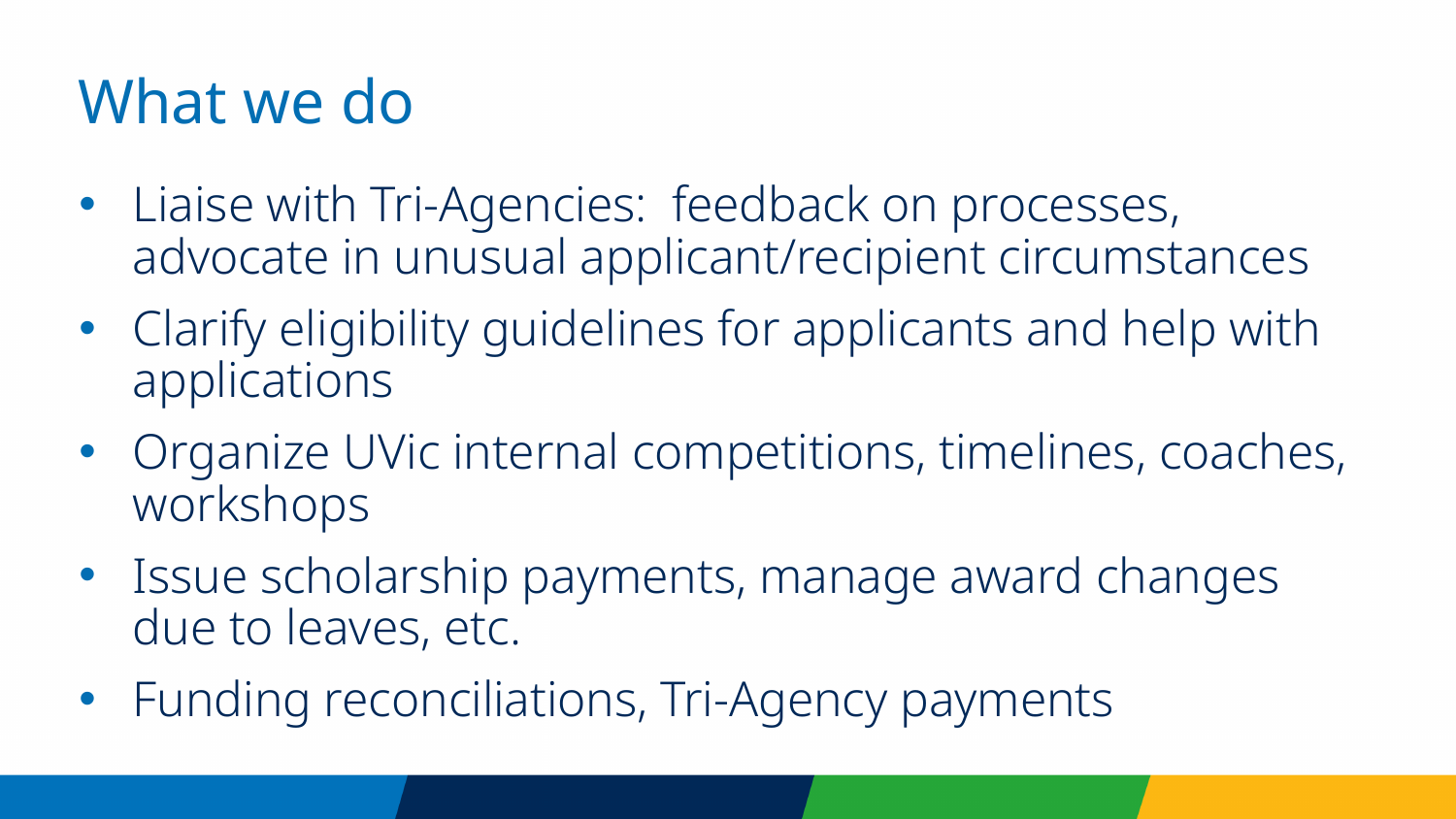

# What we do
Liaise with Tri-Agencies:  feedback on processes, advocate in unusual applicant/recipient circumstances
Clarify eligibility guidelines for applicants and help with applications
Organize UVic internal competitions, timelines, coaches, workshops
Issue scholarship payments, manage award changes due to leaves, etc.
Funding reconciliations, Tri-Agency payments